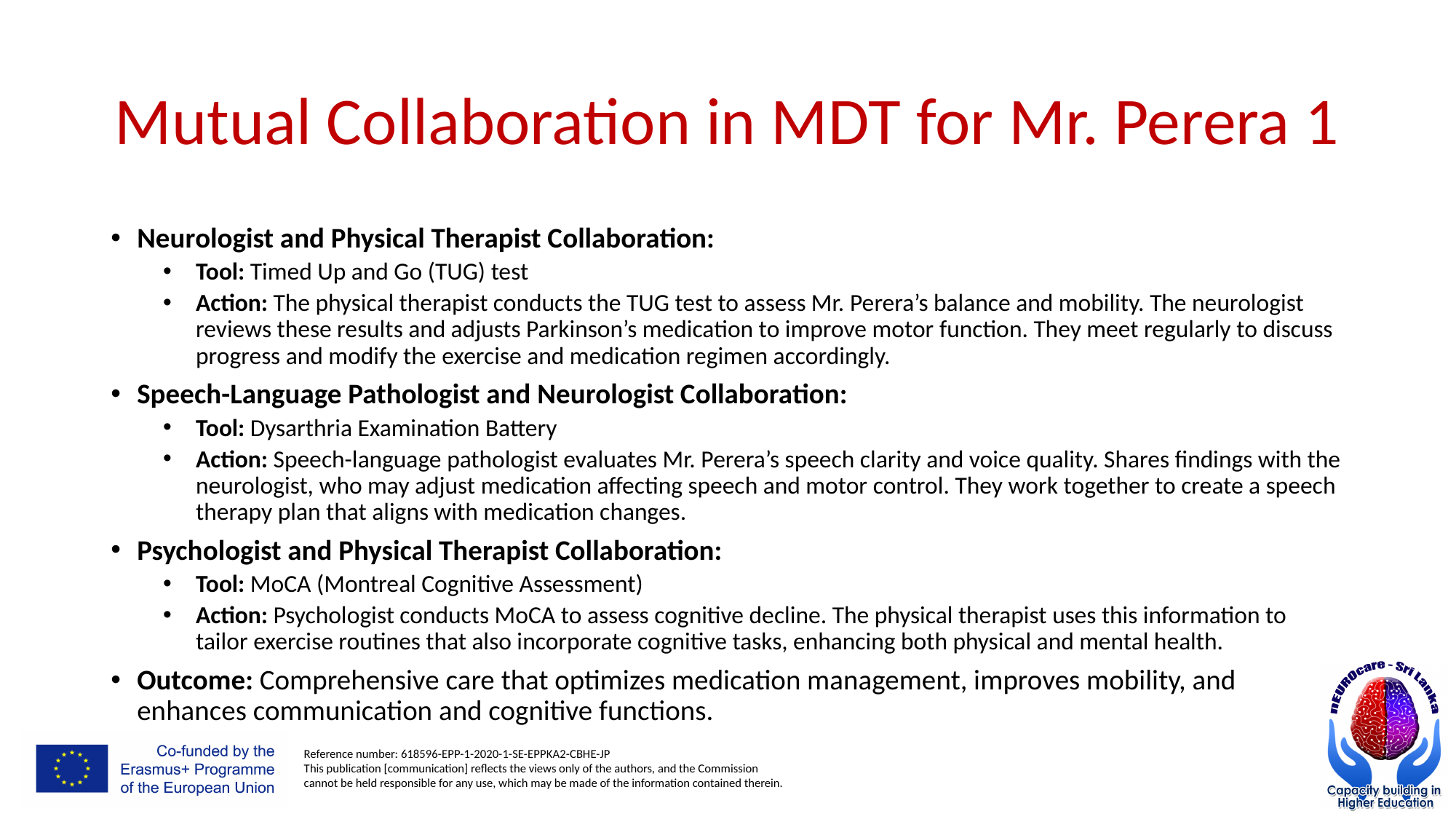

# Mutual Collaboration in MDT for Mr. Perera 1
Neurologist and Physical Therapist Collaboration:
Tool: Timed Up and Go (TUG) test
Action: The physical therapist conducts the TUG test to assess Mr. Perera’s balance and mobility. The neurologist reviews these results and adjusts Parkinson’s medication to improve motor function. They meet regularly to discuss progress and modify the exercise and medication regimen accordingly.
Speech-Language Pathologist and Neurologist Collaboration:
Tool: Dysarthria Examination Battery
Action: Speech-language pathologist evaluates Mr. Perera’s speech clarity and voice quality. Shares findings with the neurologist, who may adjust medication affecting speech and motor control. They work together to create a speech therapy plan that aligns with medication changes.
Psychologist and Physical Therapist Collaboration:
Tool: MoCA (Montreal Cognitive Assessment)
Action: Psychologist conducts MoCA to assess cognitive decline. The physical therapist uses this information to tailor exercise routines that also incorporate cognitive tasks, enhancing both physical and mental health.
Outcome: Comprehensive care that optimizes medication management, improves mobility, and enhances communication and cognitive functions.